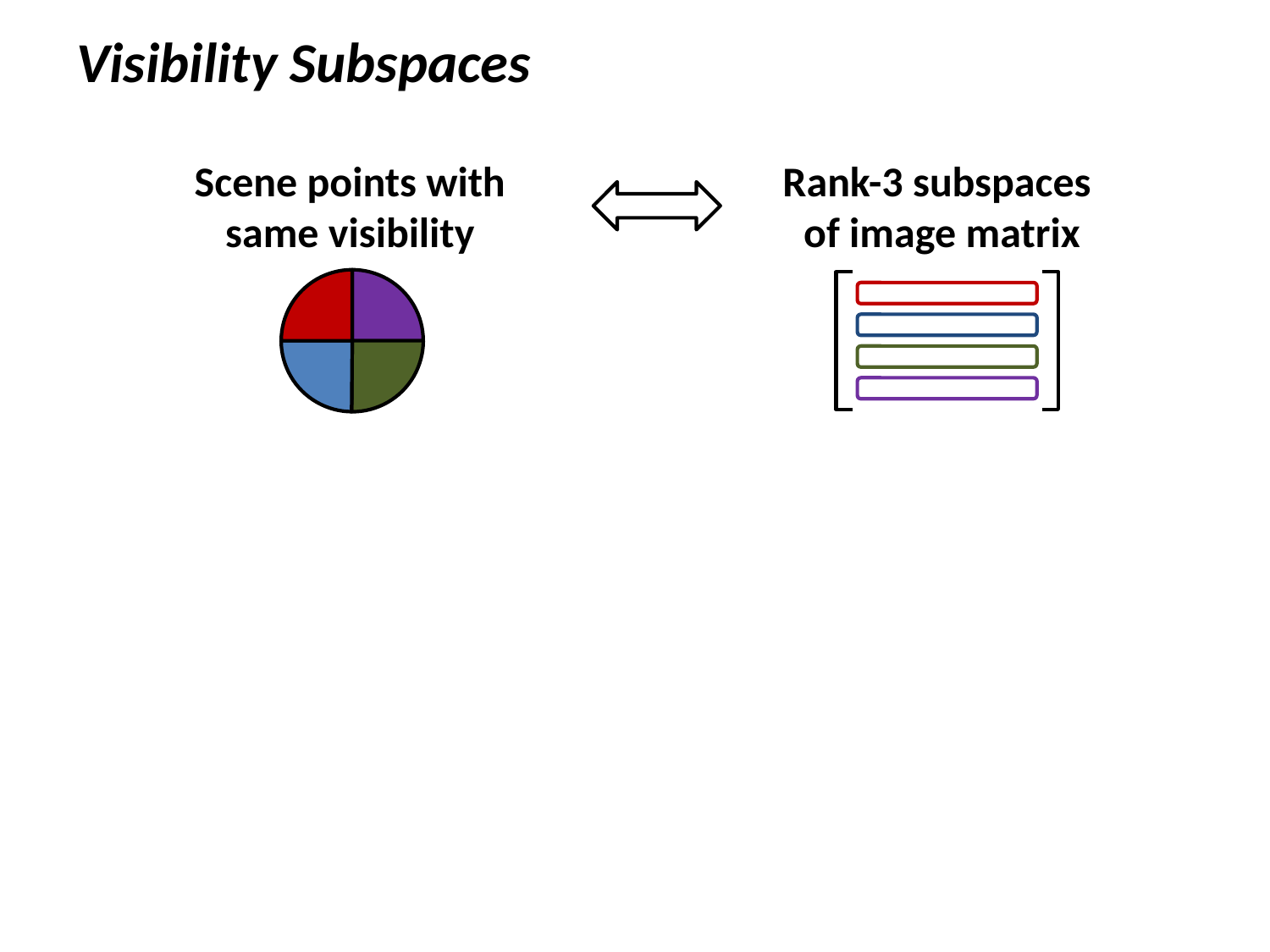

# Visibility Subspaces

Scene points with same visibility
Rank-3 subspaces
of image matrix